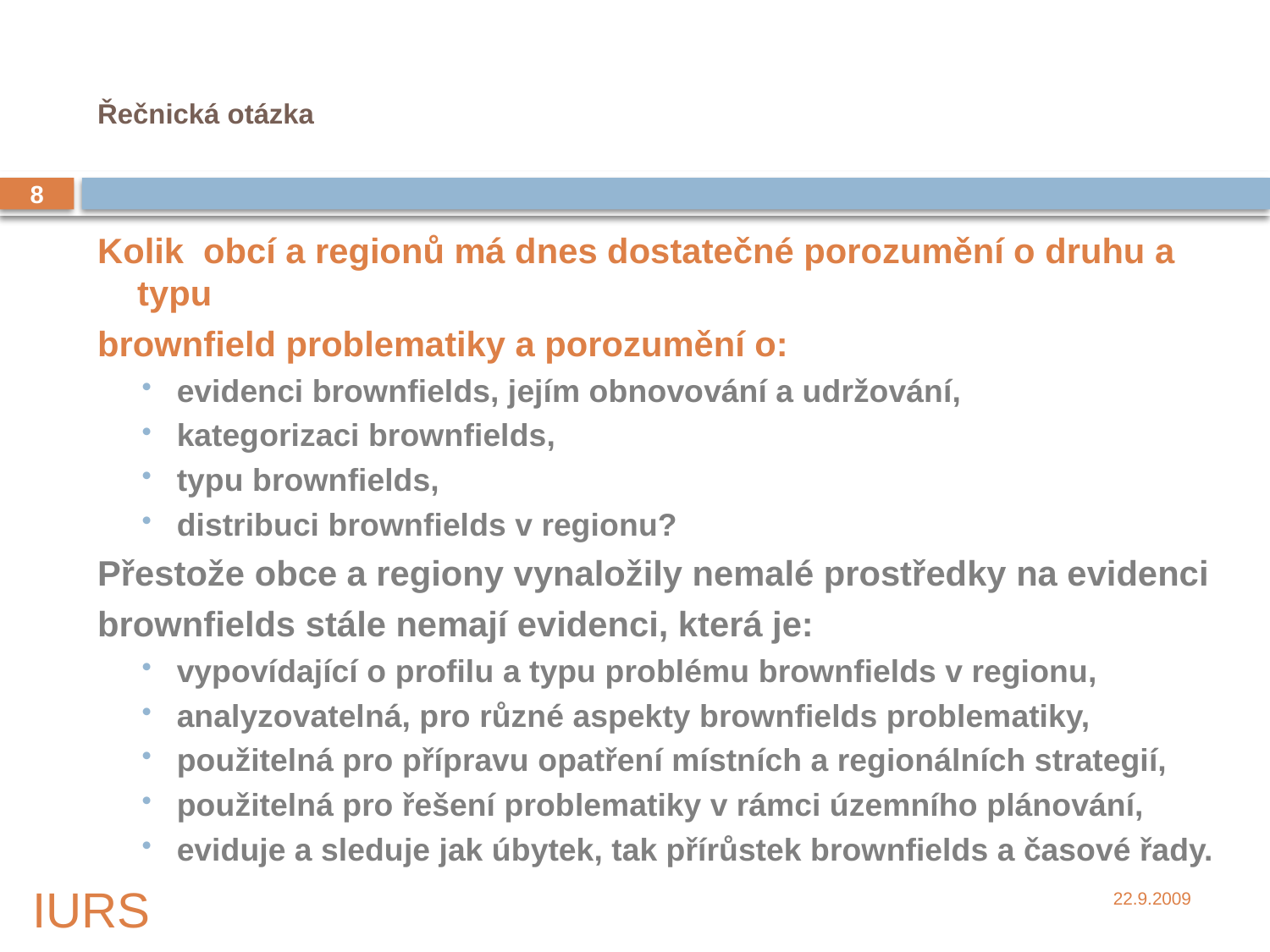

# Řečnická otázka
8
Kolik  obcí a regionů má dnes dostatečné porozumění o druhu a typu
brownfield problematiky a porozumění o:
evidenci brownfields, jejím obnovování a udržování,
kategorizaci brownfields,
typu brownfields,
distribuci brownfields v regionu?
Přestože obce a regiony vynaložily nemalé prostředky na evidenci
brownfields stále nemají evidenci, která je:
vypovídající o profilu a typu problému brownfields v regionu,
analyzovatelná, pro různé aspekty brownfields problematiky,
použitelná pro přípravu opatření místních a regionálních strategií,
použitelná pro řešení problematiky v rámci územního plánování,
eviduje a sleduje jak úbytek, tak přírůstek brownfields a časové řady.
22.9.2009
IURS